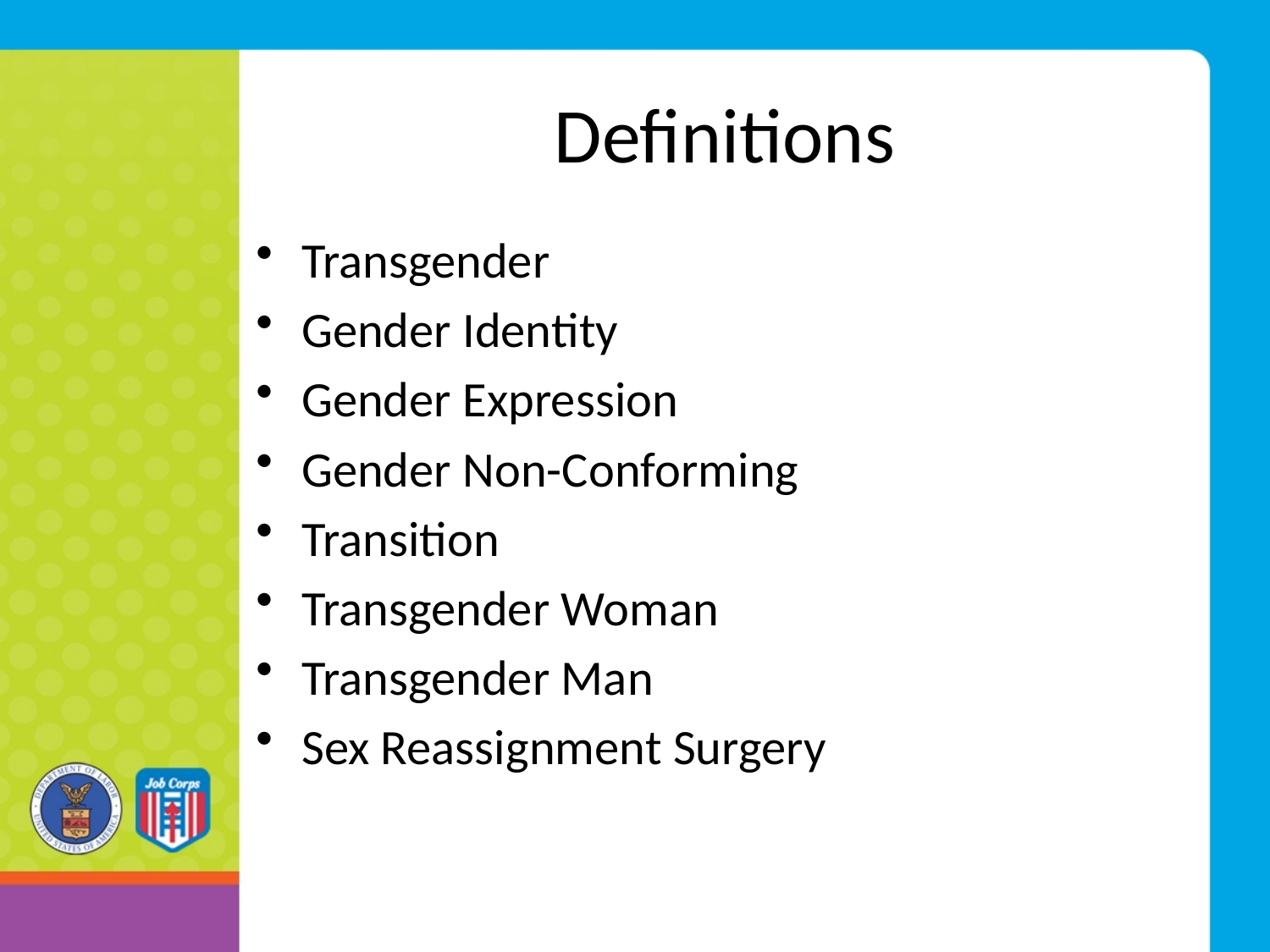

# Definitions
Transgender
Gender Identity
Gender Expression
Gender Non-Conforming
Transition
Transgender Woman
Transgender Man
Sex Reassignment Surgery